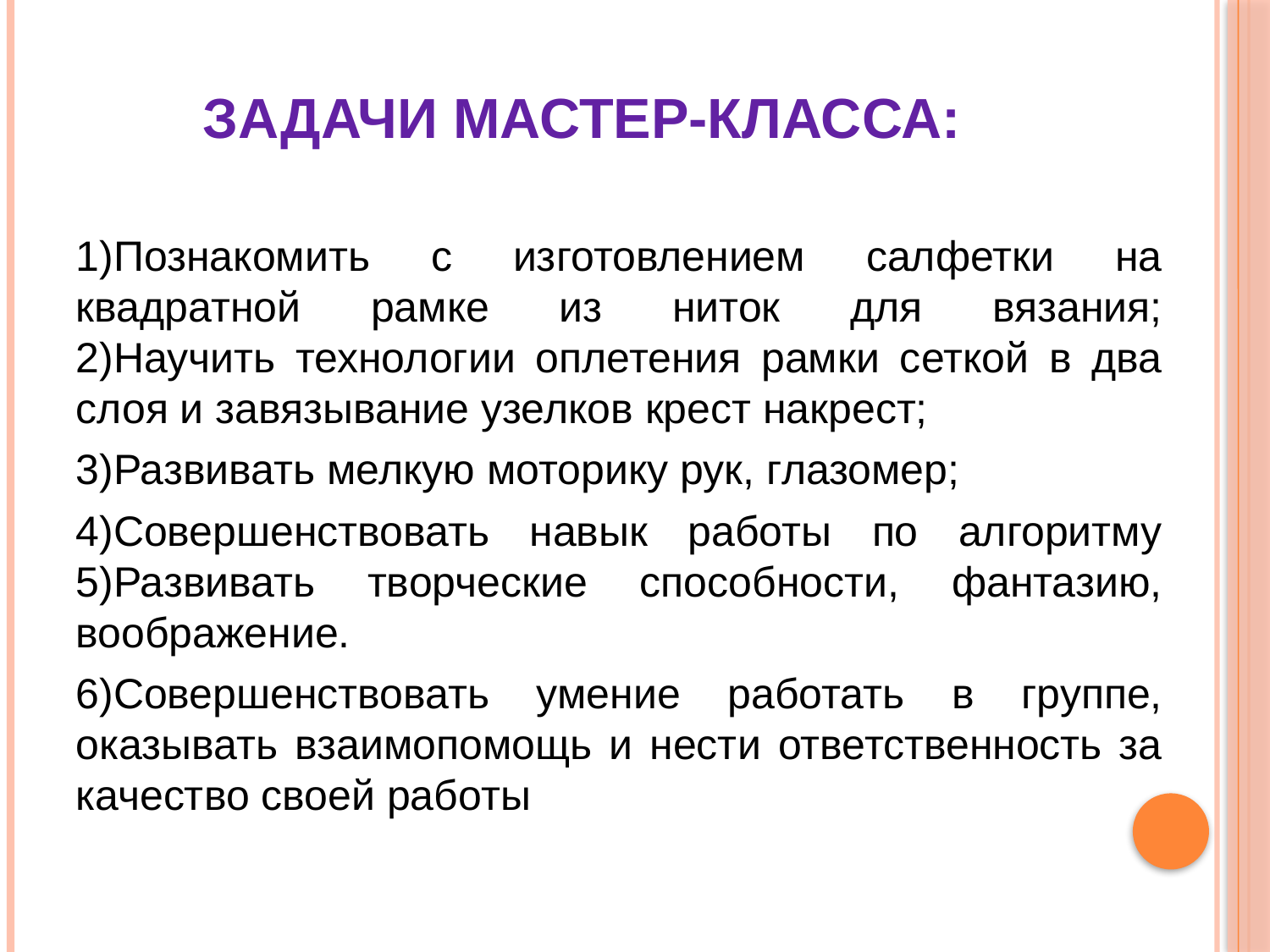

# Задачи мастер-класса:
1)Познакомить с изготовлением салфетки на квадратной рамке из ниток для вязания;
2)Научить технологии оплетения рамки сеткой в два слоя и завязывание узелков крест накрест;
3)Развивать мелкую моторику рук, глазомер;
4)Совершенствовать навык работы по алгоритму
5)Развивать творческие способности, фантазию, воображение.
6)Совершенствовать умение работать в группе, оказывать взаимопомощь и нести ответственность за качество своей работы